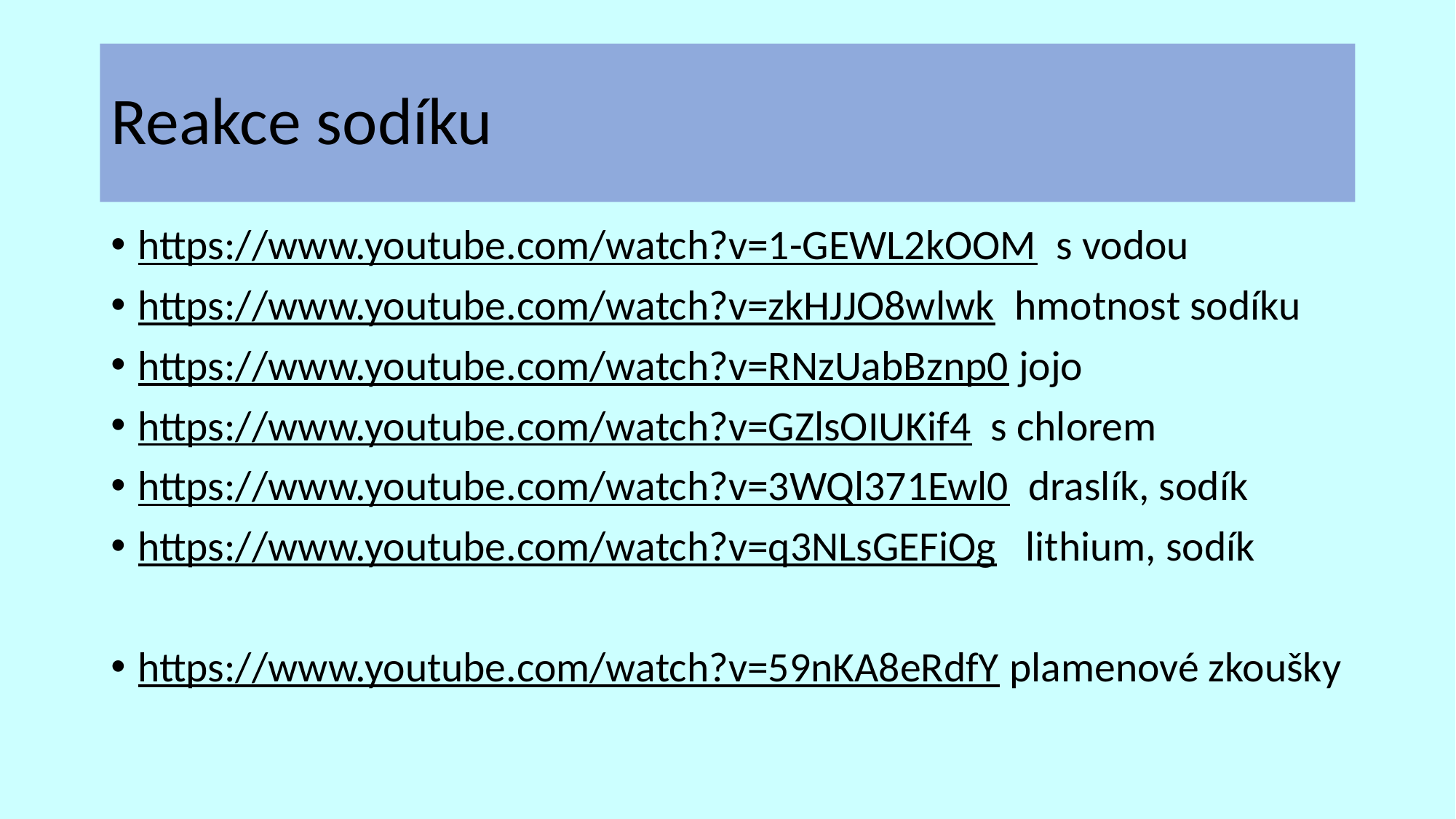

# Reakce sodíku
https://www.youtube.com/watch?v=1-GEWL2kOOM  s vodou
https://www.youtube.com/watch?v=zkHJJO8wlwk  hmotnost sodíku
https://www.youtube.com/watch?v=RNzUabBznp0 jojo
https://www.youtube.com/watch?v=GZlsOIUKif4  s chlorem
https://www.youtube.com/watch?v=3WQl371Ewl0  draslík, sodík
https://www.youtube.com/watch?v=q3NLsGEFiOg   lithium, sodík

https://www.youtube.com/watch?v=59nKA8eRdfY plamenové zkoušky